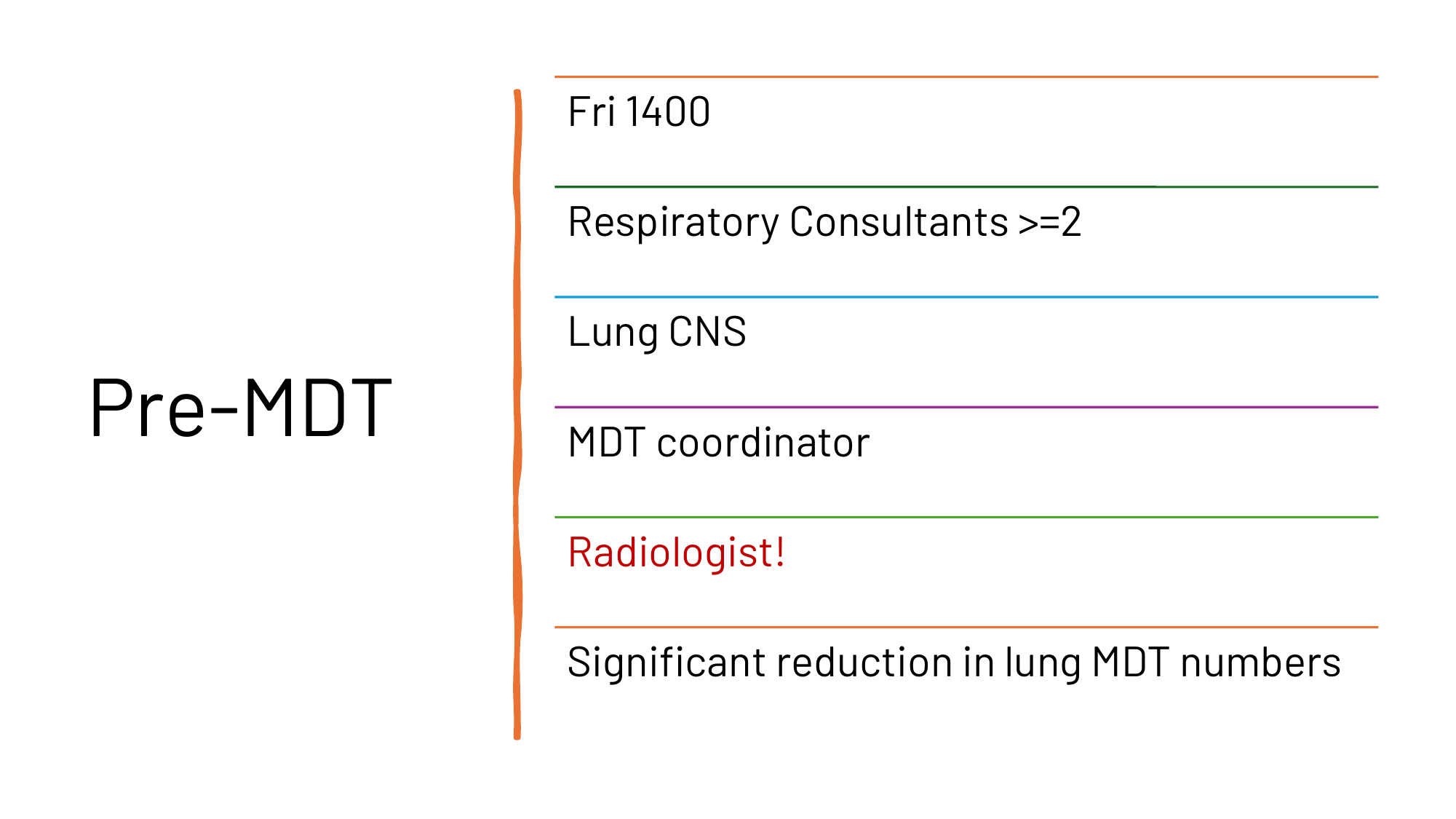

Fri 1400
Respiratory Consultants >=2
Lung CNS
MDT coordinator
Radiologist!
Significant reduction in lung MDT numbers
# Pre-MDT